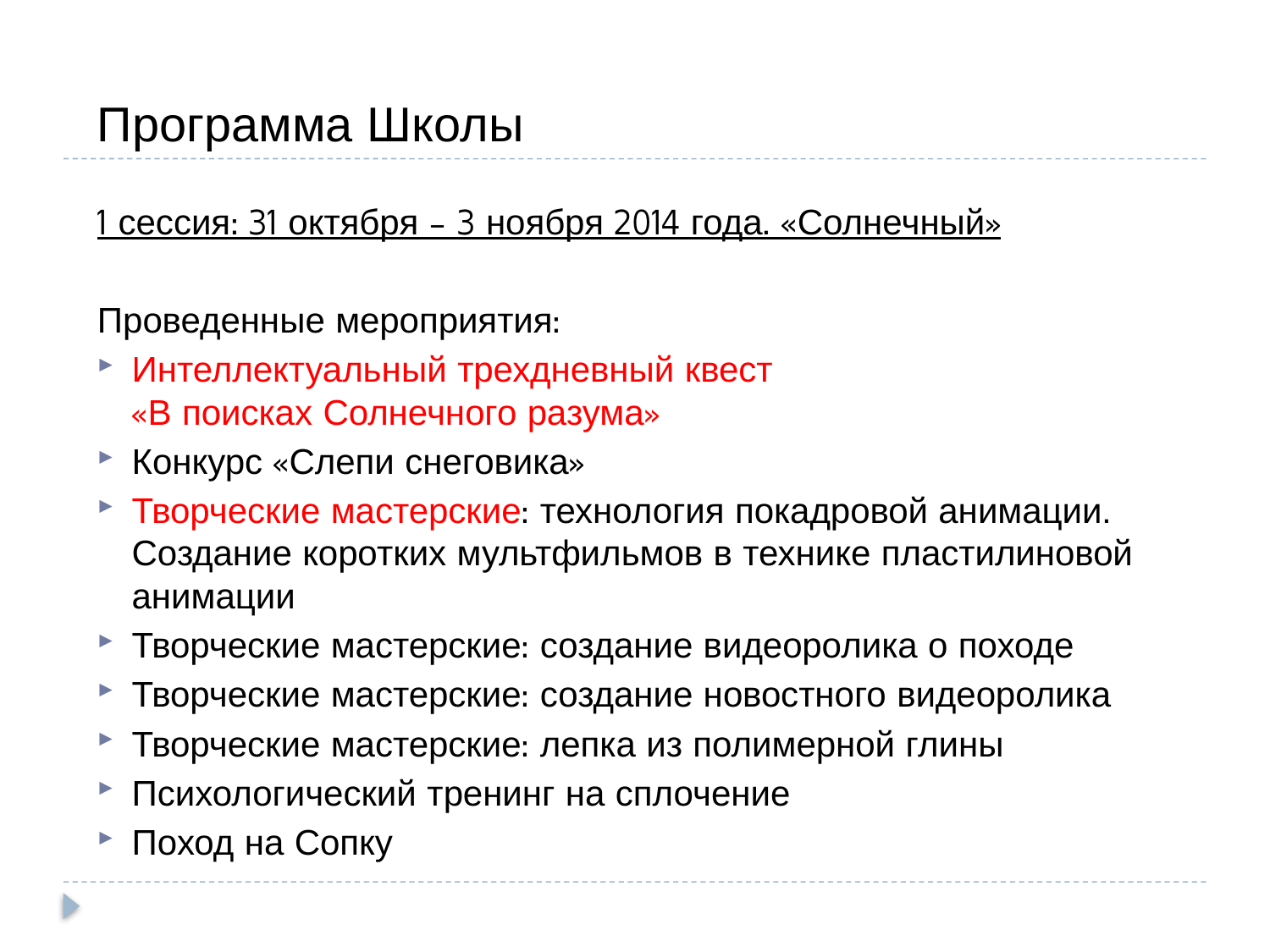

Программа Школы

1 сессия: 31 октября – 3 ноября 2014 года. «Солнечный»

Проведенные мероприятия:
Интеллектуальный трехдневный квест
«В поисках Солнечного разума»
Конкурс «Слепи снеговика»
Творческие мастерские: технология покадровой анимации. Создание коротких мультфильмов в технике пластилиновой анимации
Творческие мастерские: создание видеоролика о походе
Творческие мастерские: создание новостного видеоролика
Творческие мастерские: лепка из полимерной глины
Психологический тренинг на сплочение
Поход на Сопку